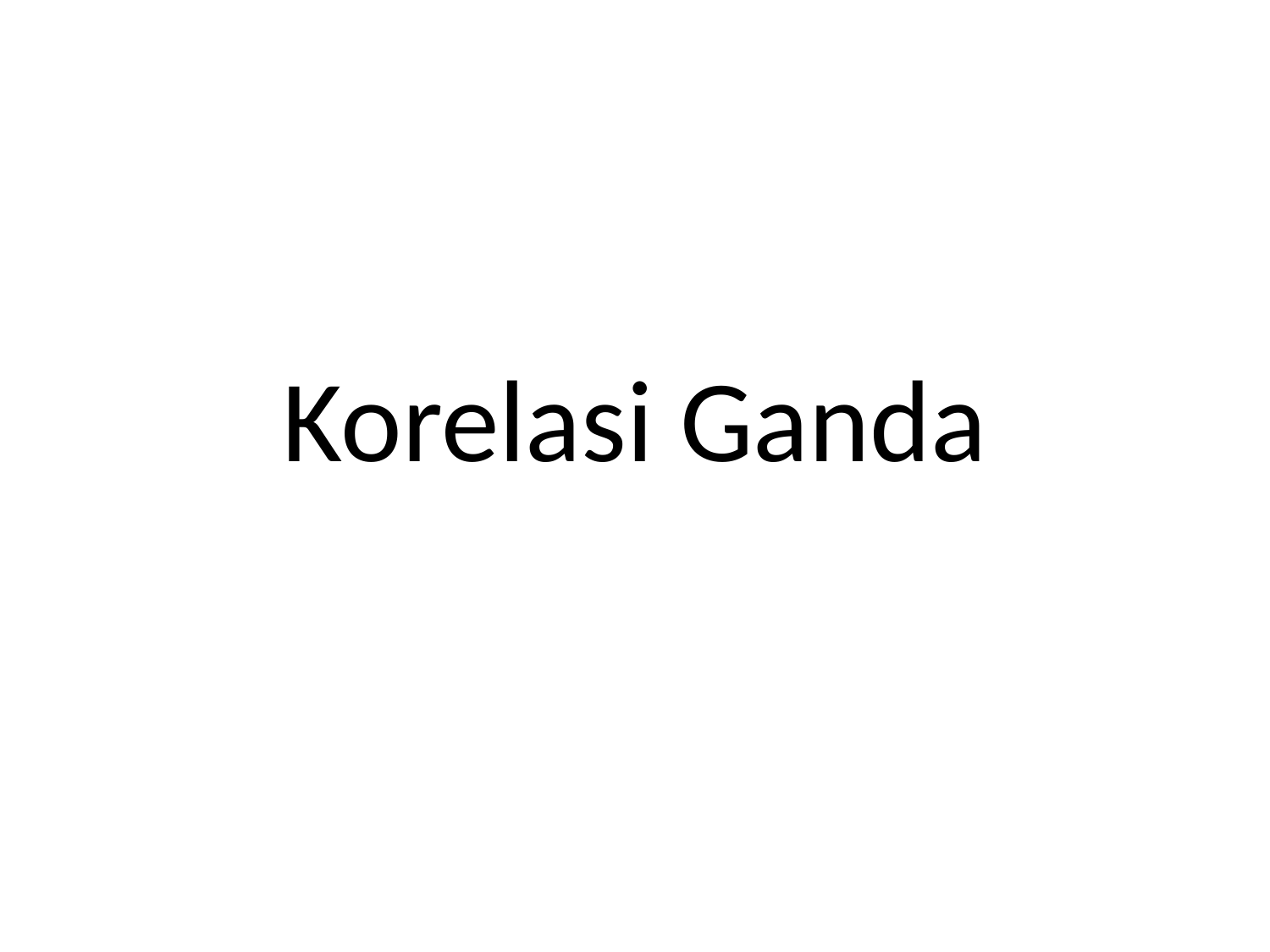

# Korelasi Ganda
(Multiple Correlation)
Oleh: Septi Ariadi